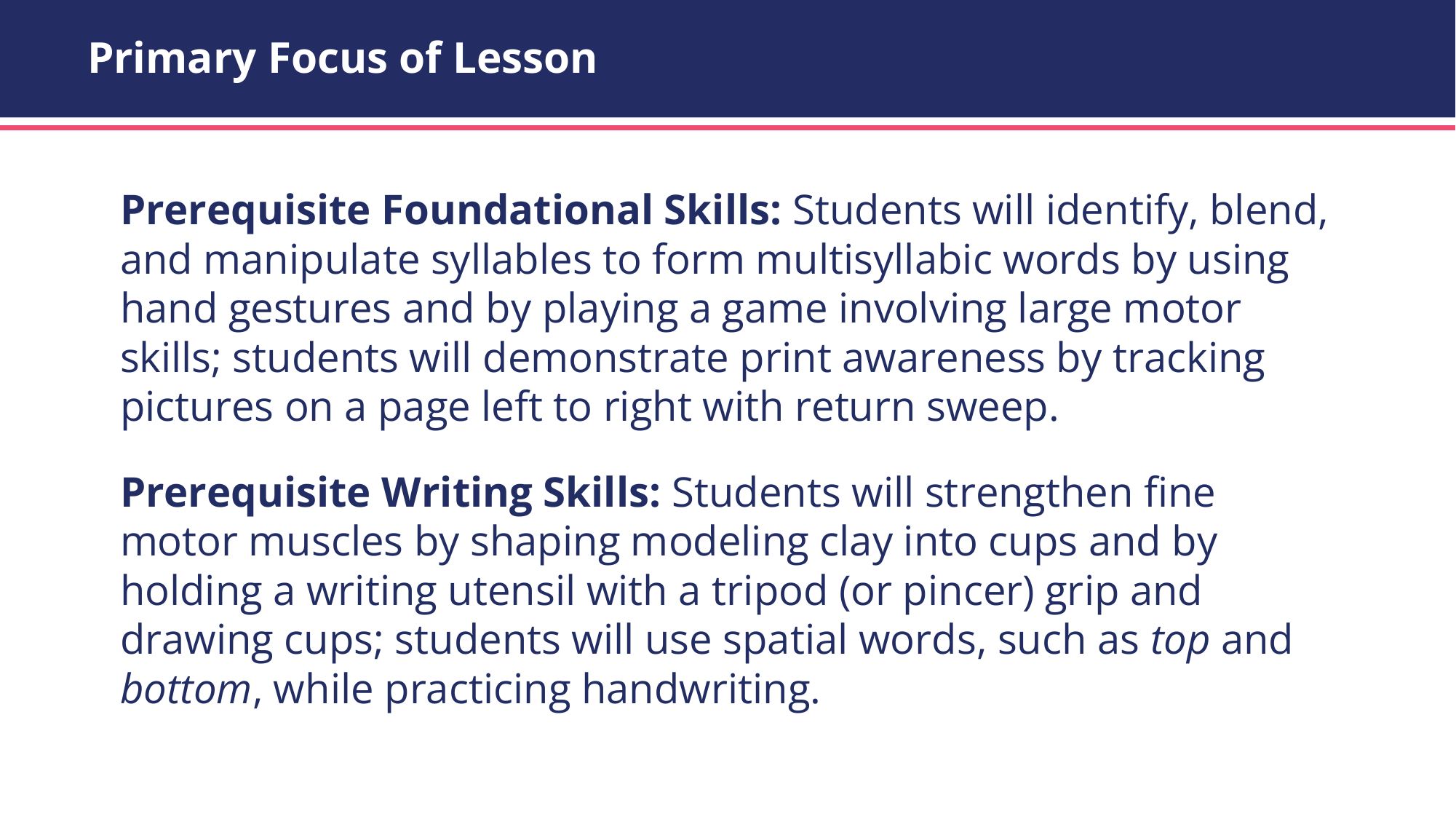

# Primary Focus of Lesson
Prerequisite Foundational Skills: Students will identify, blend, and manipulate syllables to form multisyllabic words by using hand gestures and by playing a game involving large motor skills; students will demonstrate print awareness by tracking pictures on a page left to right with return sweep.
Prerequisite Writing Skills: Students will strengthen fine motor muscles by shaping modeling clay into cups and by holding a writing utensil with a tripod (or pincer) grip and drawing cups; students will use spatial words, such as top and bottom, while practicing handwriting.